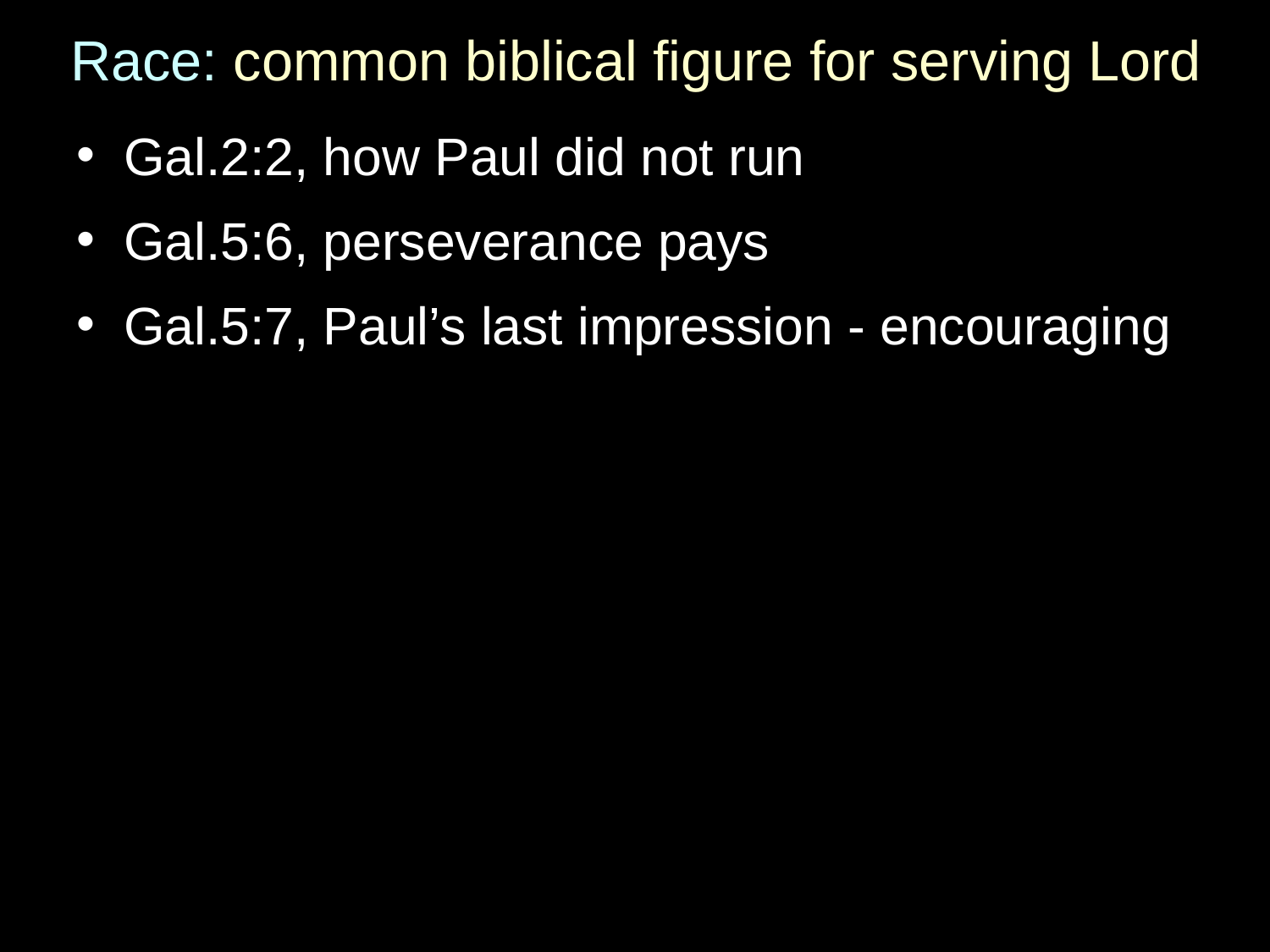

# Race: common biblical figure for serving Lord
Gal.2:2, how Paul did not run
Gal.5:6, perseverance pays
Gal.5:7, Paul’s last impression - encouraging